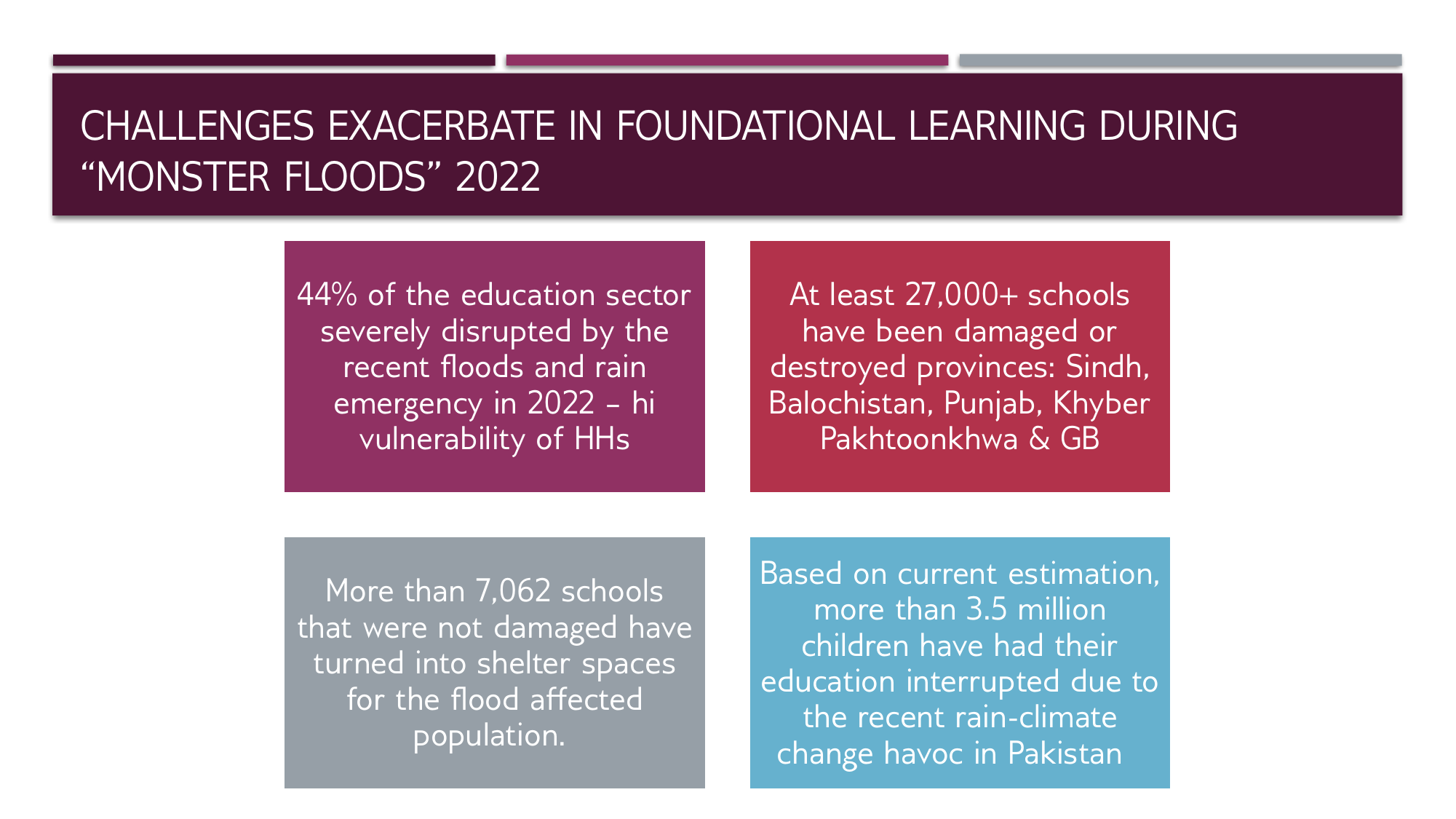

# Challenges exacerbate In foundational learning during “MONSTER floods” 2022
44% of the education sector severely disrupted by the recent floods and rain emergency in 2022 – hi vulnerability of HHs
At least 27,000+ schools have been damaged or destroyed provinces: Sindh, Balochistan, Punjab, Khyber Pakhtoonkhwa & GB
More than 7,062 schools that were not damaged have turned into shelter spaces for the flood affected population.
Based on current estimation, more than 3.5 million children have had their education interrupted due to the recent rain-climate change havoc in Pakistan